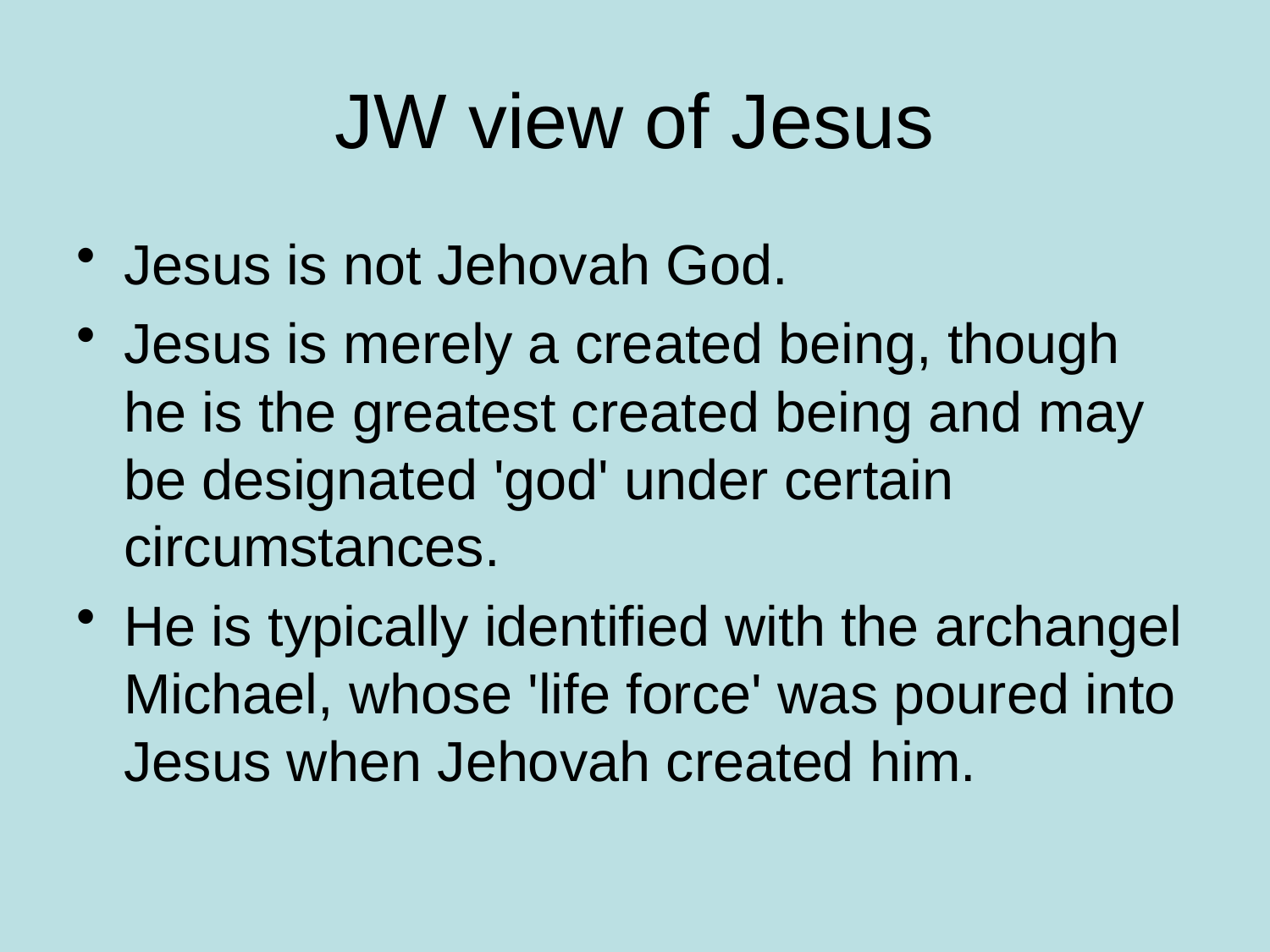

# JW view of Jesus
Jesus is not Jehovah God.
Jesus is merely a created being, though he is the greatest created being and may be designated 'god' under certain circumstances.
He is typically identified with the archangel Michael, whose 'life force' was poured into Jesus when Jehovah created him.